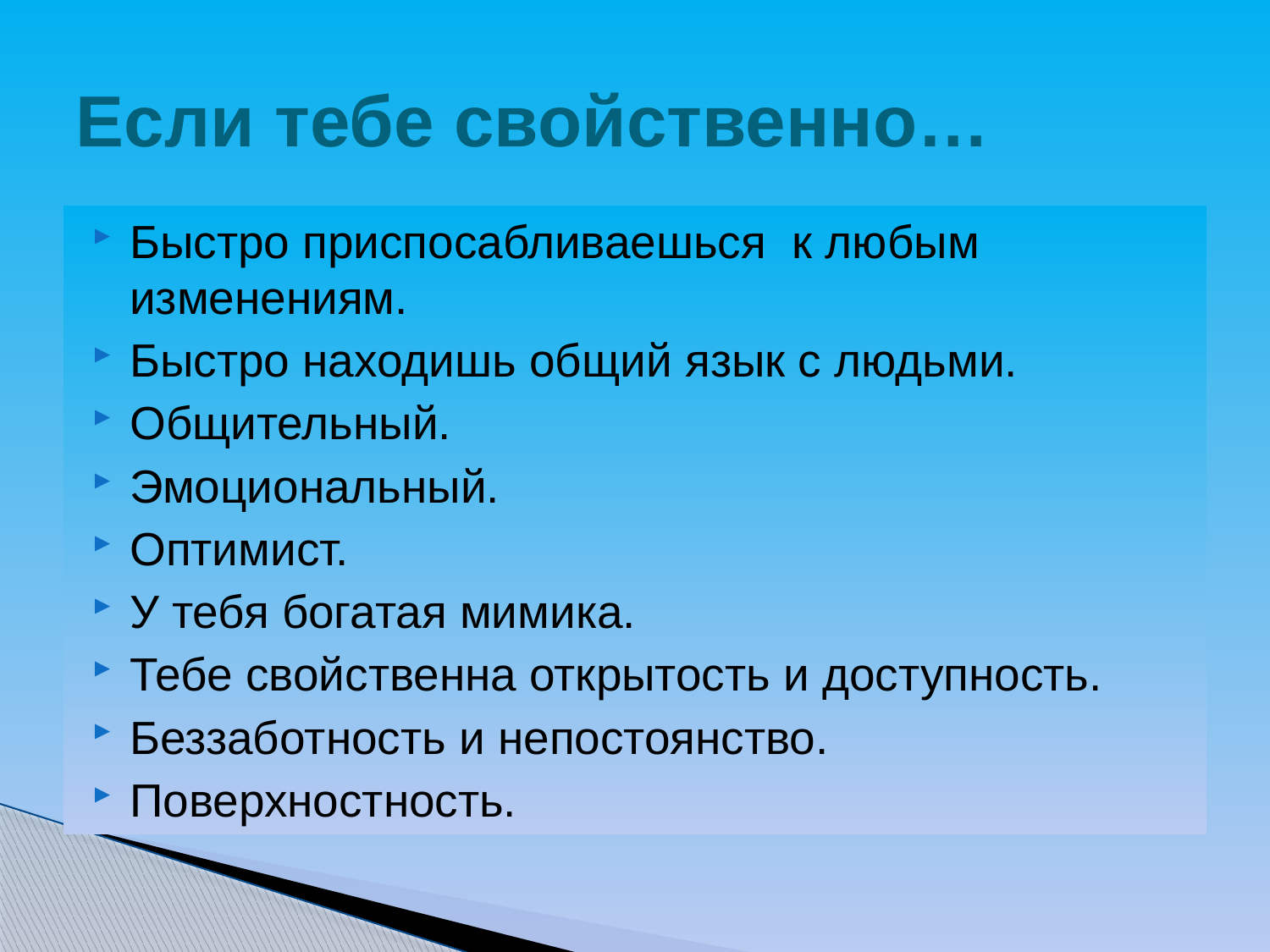

# Если тебе свойственно…
Быстро приспосабливаешься  к любым изменениям.
Быстро находишь общий язык с людьми.
Общительный.
Эмоциональный.
Оптимист.
У тебя богатая мимика.
Тебе свойственна открытость и доступность.
Беззаботность и непостоянство.
Поверхностность.